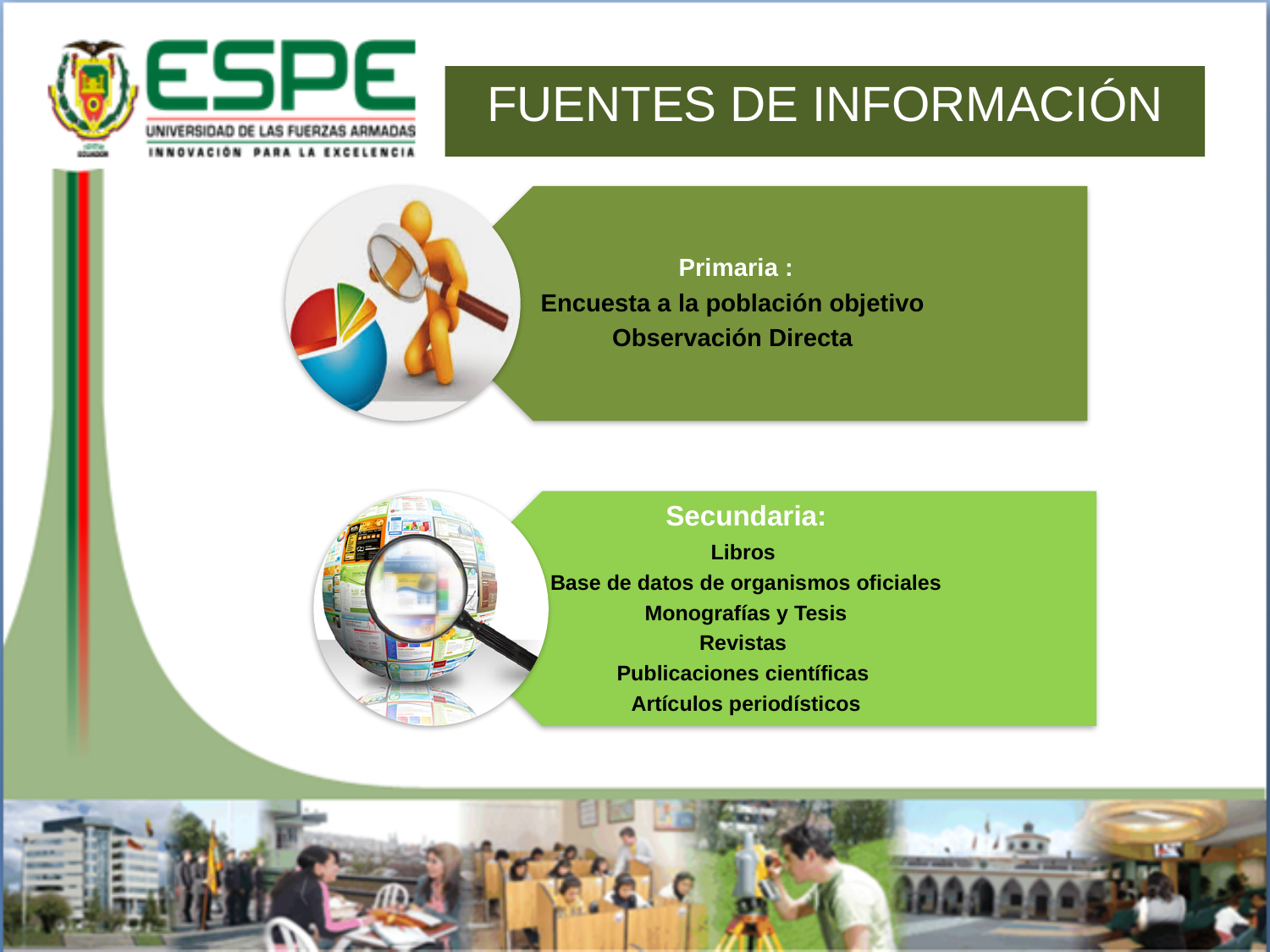

FUENTES DE INFORMACIÓN
Primaria :
Encuesta a la población objetivo
Observación Directa
Secundaria:
Libros
Base de datos de organismos oficiales
Monografías y Tesis
Revistas
Publicaciones científicas
Artículos periodísticos